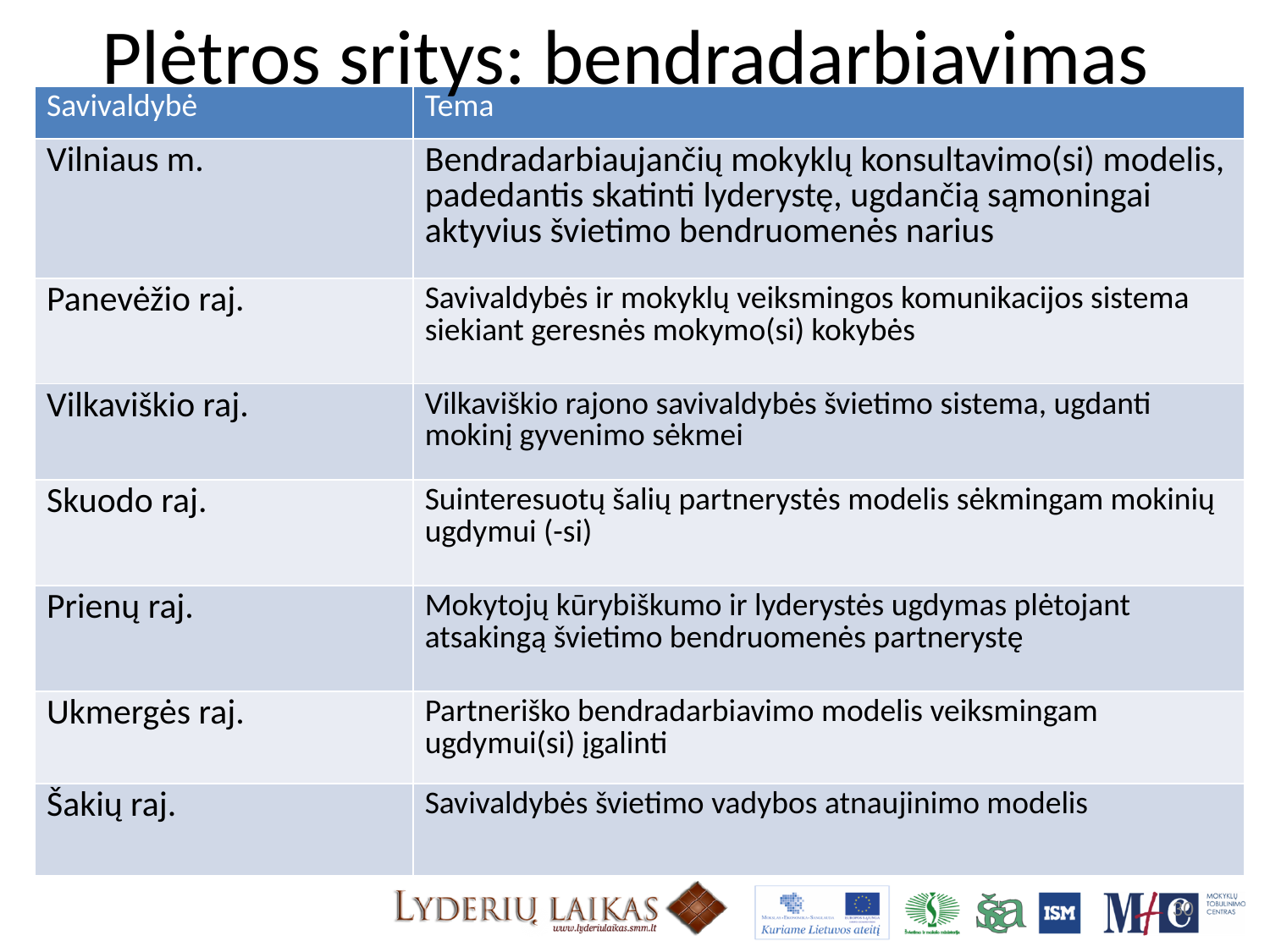

# Plėtros sritys: bendradarbiavimas
| Savivaldybė | Tema |
| --- | --- |
| Vilniaus m. | Bendradarbiaujančių mokyklų konsultavimo(si) modelis, padedantis skatinti lyderystę, ugdančią sąmoningai aktyvius švietimo bendruomenės narius |
| Panevėžio raj. | Savivaldybės ir mokyklų veiksmingos komunikacijos sistema siekiant geresnės mokymo(si) kokybės |
| Vilkaviškio raj. | Vilkaviškio rajono savivaldybės švietimo sistema, ugdanti mokinį gyvenimo sėkmei |
| Skuodo raj. | Suinteresuotų šalių partnerystės modelis sėkmingam mokinių ugdymui (-si) |
| Prienų raj. | Mokytojų kūrybiškumo ir lyderystės ugdymas plėtojant atsakingą švietimo bendruomenės partnerystę |
| Ukmergės raj. | Partneriško bendradarbiavimo modelis veiksmingam ugdymui(si) įgalinti |
| Šakių raj. | Savivaldybės švietimo vadybos atnaujinimo modelis |
30